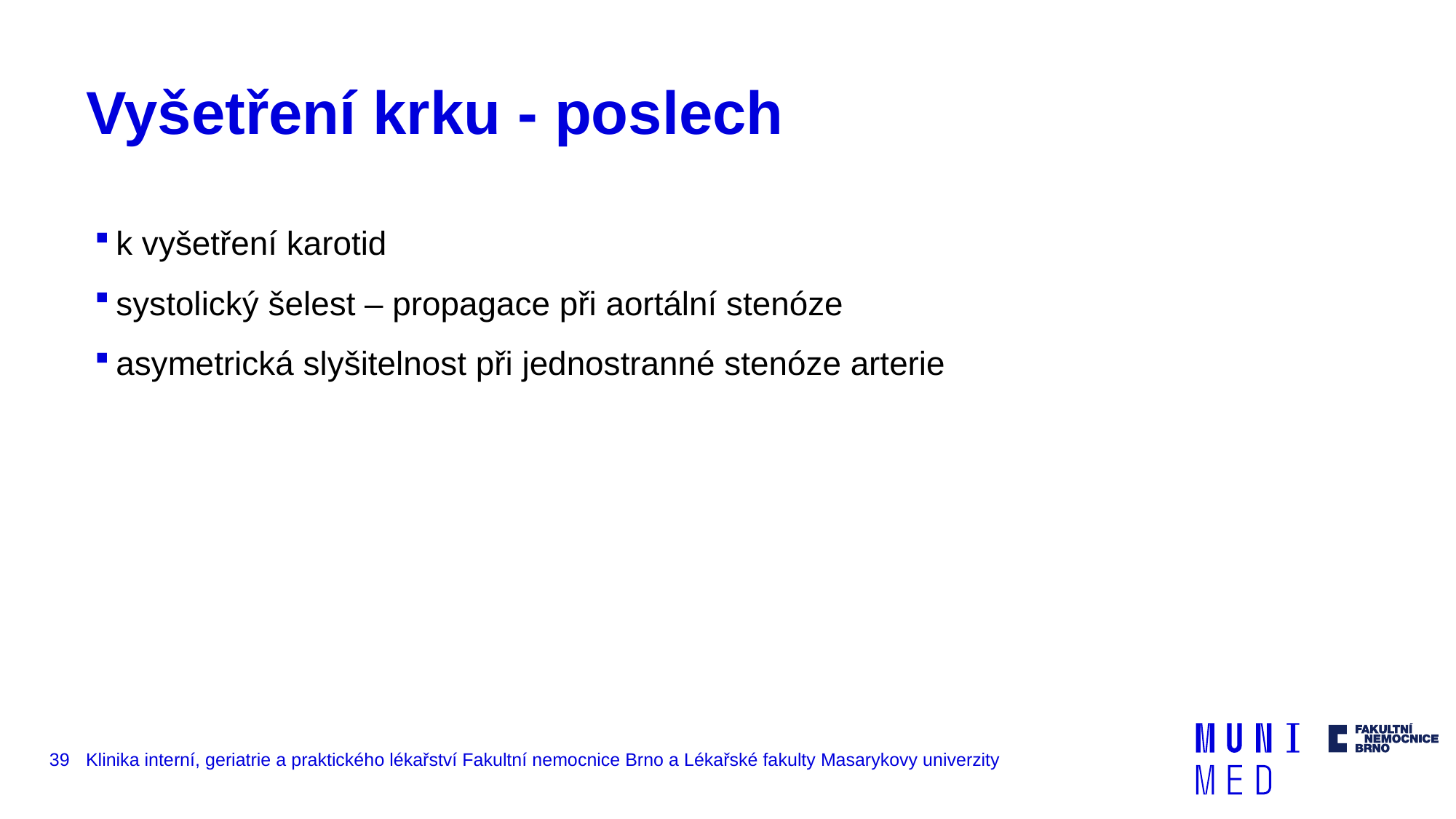

# Vyšetření krku - poslech
k vyšetření karotid
systolický šelest – propagace při aortální stenóze
asymetrická slyšitelnost při jednostranné stenóze arterie
39
Klinika interní, geriatrie a praktického lékařství Fakultní nemocnice Brno a Lékařské fakulty Masarykovy univerzity